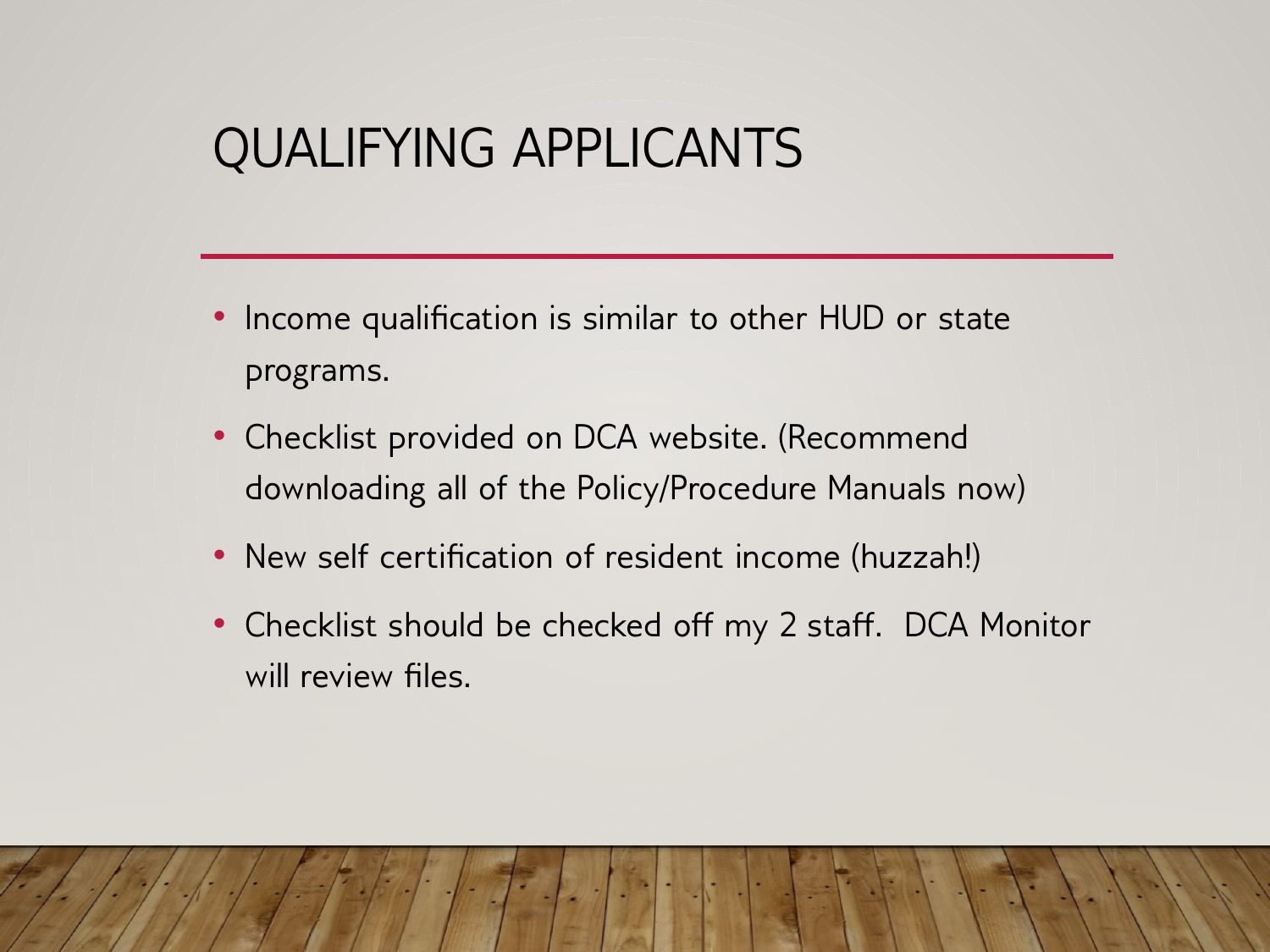

# Qualifying Applicants
Income qualification is similar to other HUD or state programs.
Checklist provided on DCA website. (Recommend downloading all of the Policy/Procedure Manuals now)
New self certification of resident income (huzzah!)
Checklist should be checked off my 2 staff.  DCA Monitor will review files.